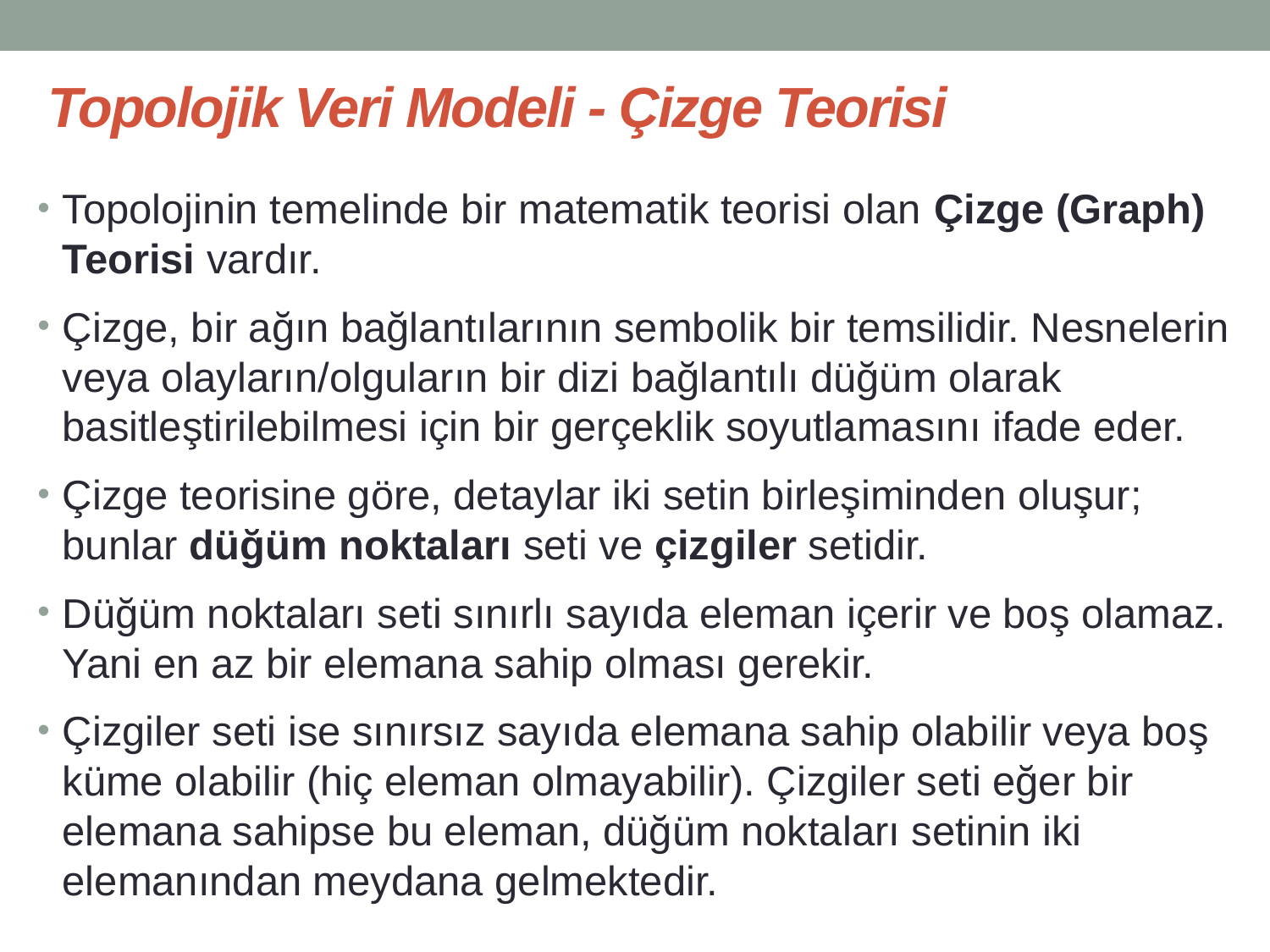

# Topolojik Veri Modeli - Çizge Teorisi
Topolojinin temelinde bir matematik teorisi olan Çizge (Graph) Teorisi vardır.
Çizge, bir ağın bağlantılarının sembolik bir temsilidir. Nesnelerin veya olayların/olguların bir dizi bağlantılı düğüm olarak basitleştirilebilmesi için bir gerçeklik soyutlamasını ifade eder.
Çizge teorisine göre, detaylar iki setin birleşiminden oluşur; bunlar düğüm noktaları seti ve çizgiler setidir.
Düğüm noktaları seti sınırlı sayıda eleman içerir ve boş olamaz. Yani en az bir elemana sahip olması gerekir.
Çizgiler seti ise sınırsız sayıda elemana sahip olabilir veya boş küme olabilir (hiç eleman olmayabilir). Çizgiler seti eğer bir elemana sahipse bu eleman, düğüm noktaları setinin iki elemanından meydana gelmektedir.